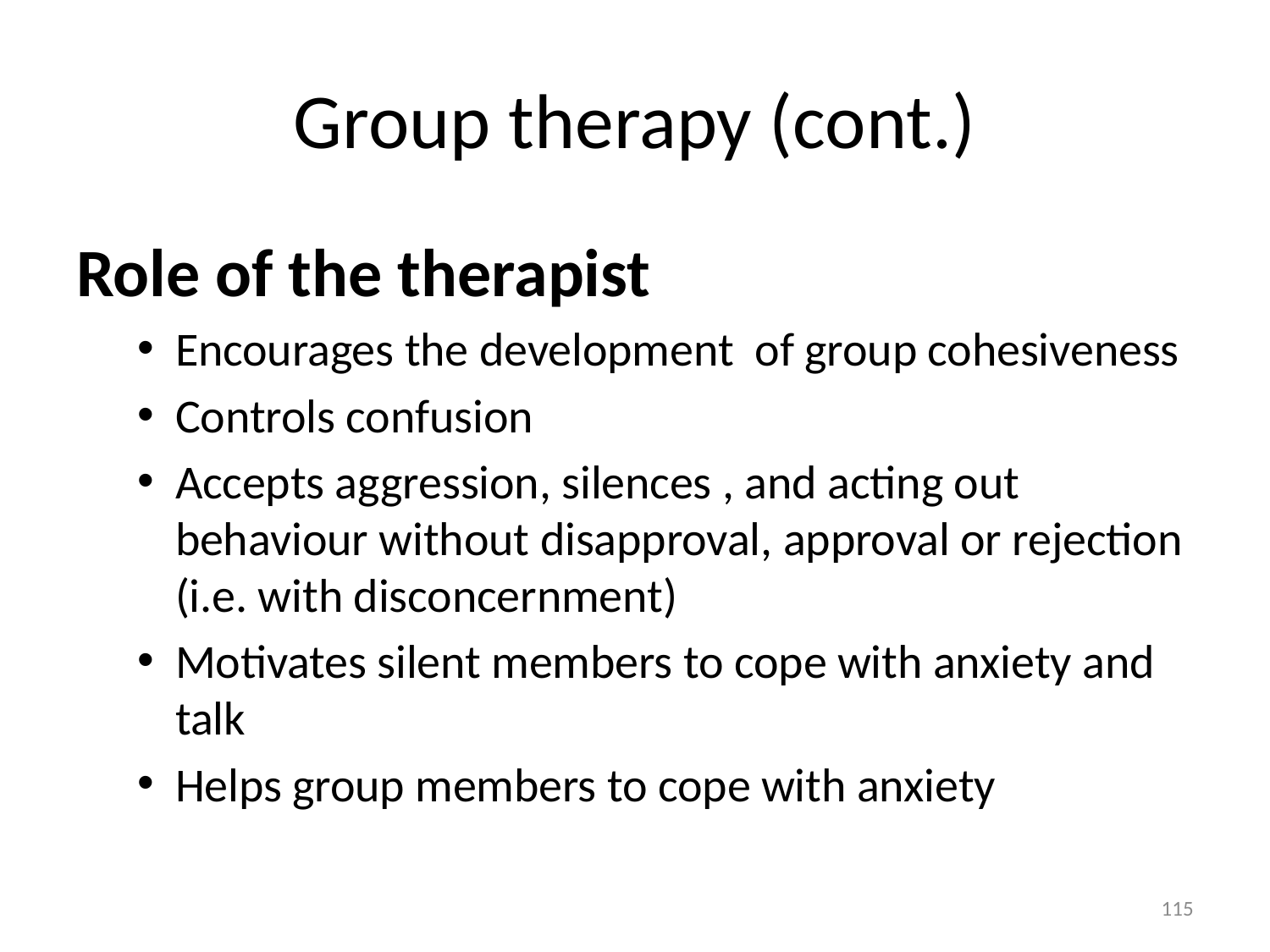

# Group therapy (cont.)
Role of the therapist
Encourages the development  of group cohesiveness
Controls confusion
Accepts aggression, silences , and acting out behaviour without disapproval, approval or rejection (i.e. with disconcernment)
Motivates silent members to cope with anxiety and talk
Helps group members to cope with anxiety
115